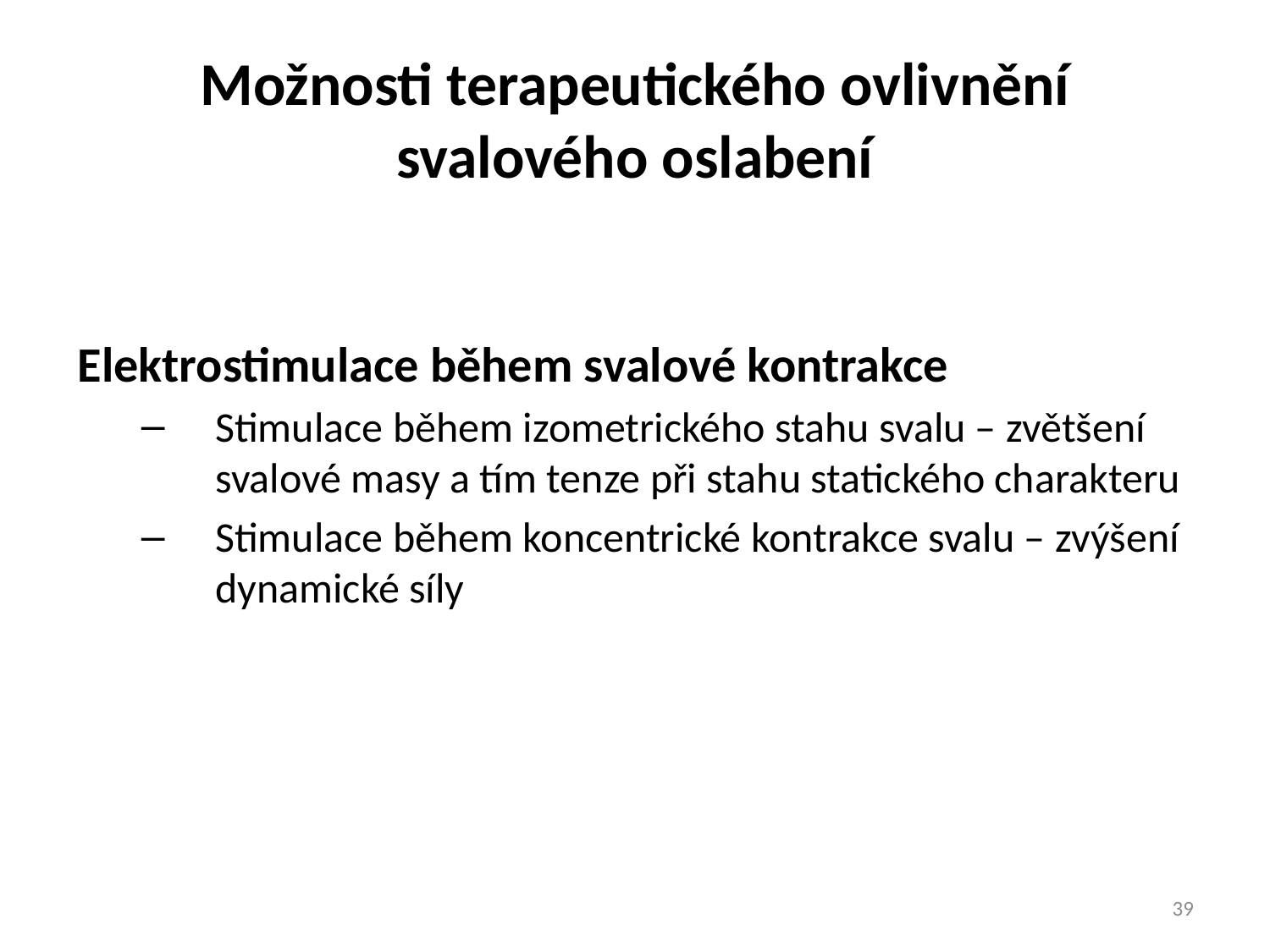

# Možnosti terapeutického ovlivnění svalového oslabení
Elektrostimulace během svalové kontrakce
Stimulace během izometrického stahu svalu – zvětšení svalové masy a tím tenze při stahu statického charakteru
Stimulace během koncentrické kontrakce svalu – zvýšení dynamické síly
39